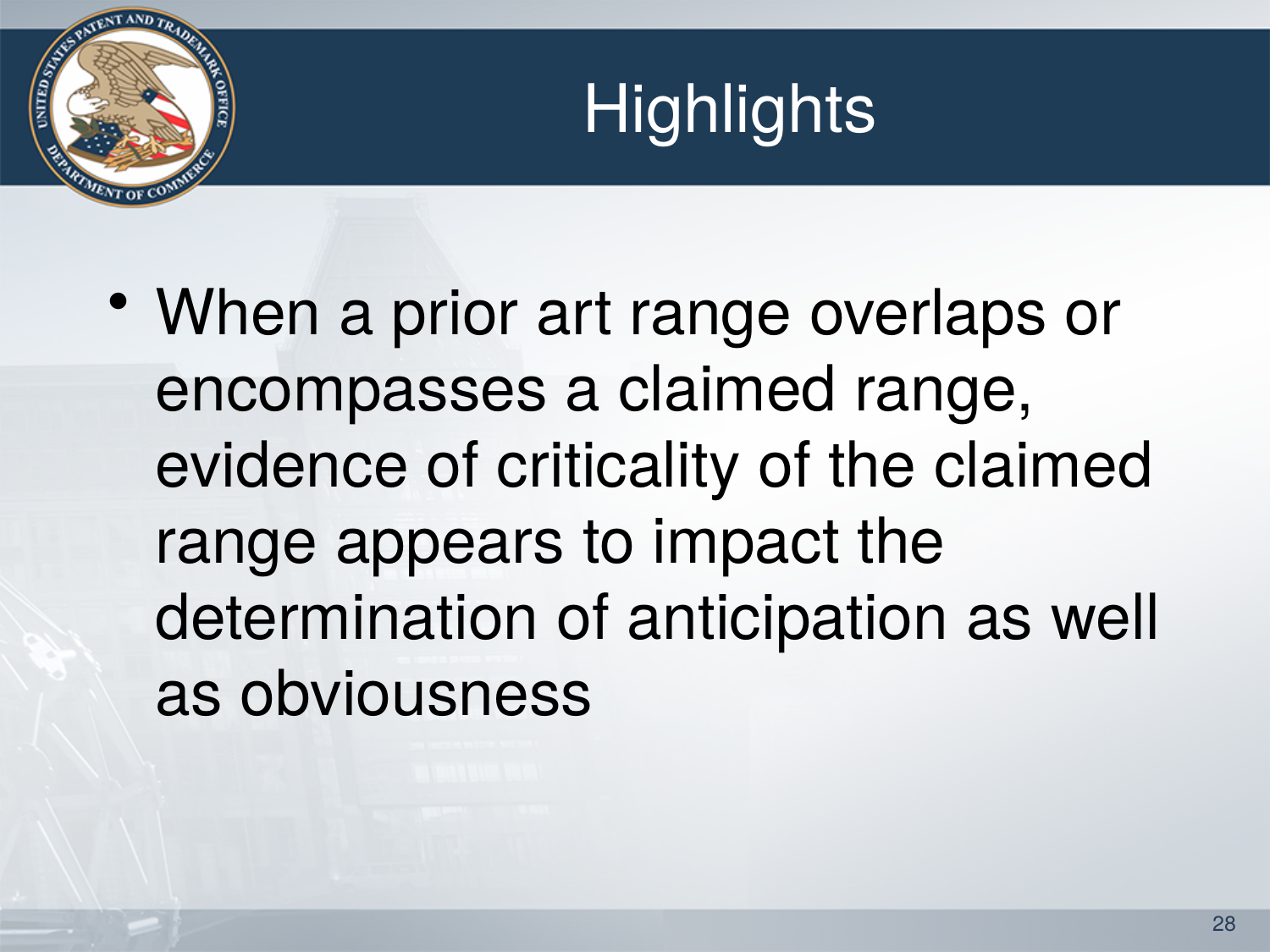

# Highlights
When a prior art range overlaps or encompasses a claimed range, evidence of criticality of the claimed range appears to impact the determination of anticipation as well as obviousness

28